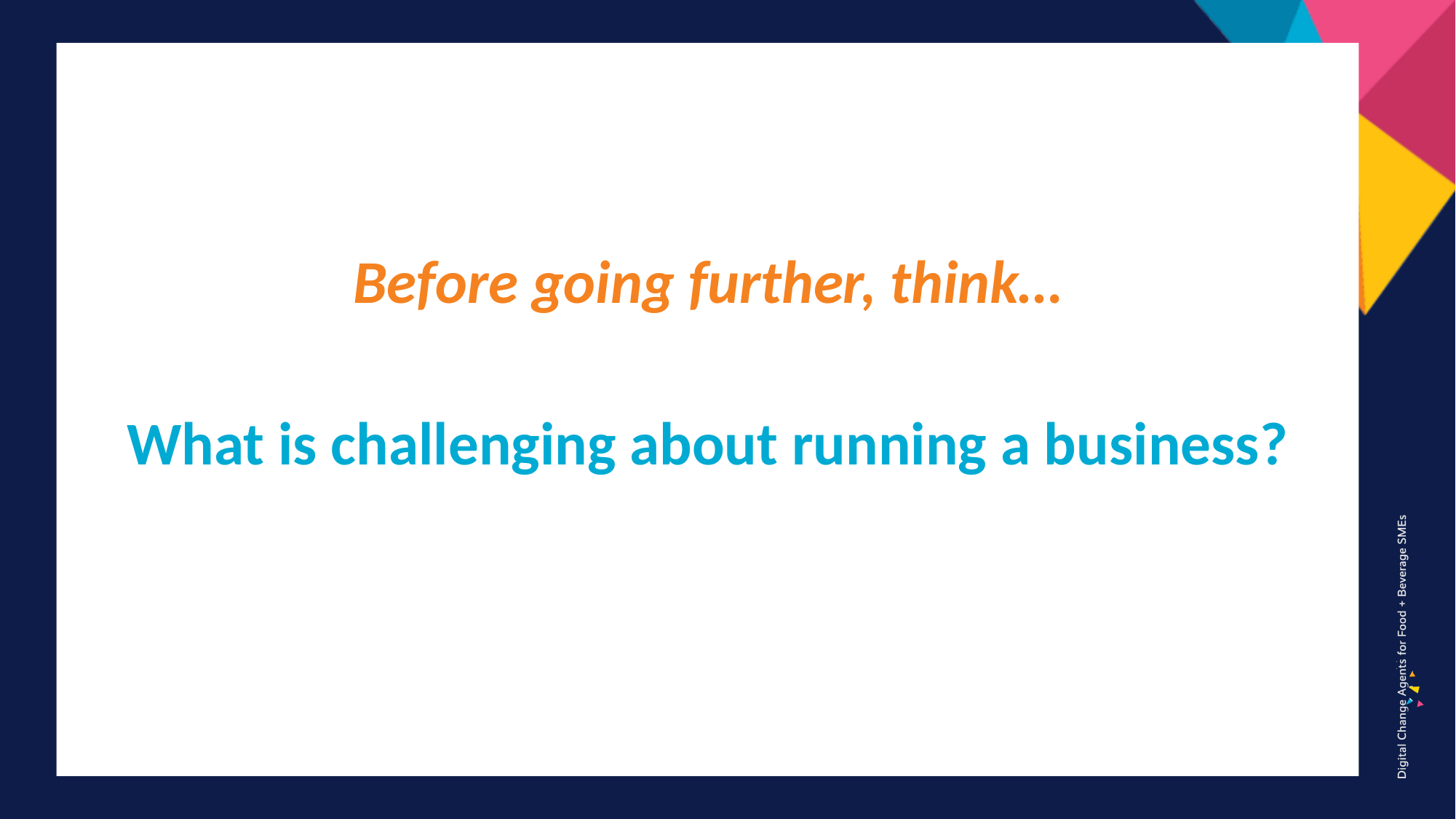

Before going further, think…

What is challenging about running a business?